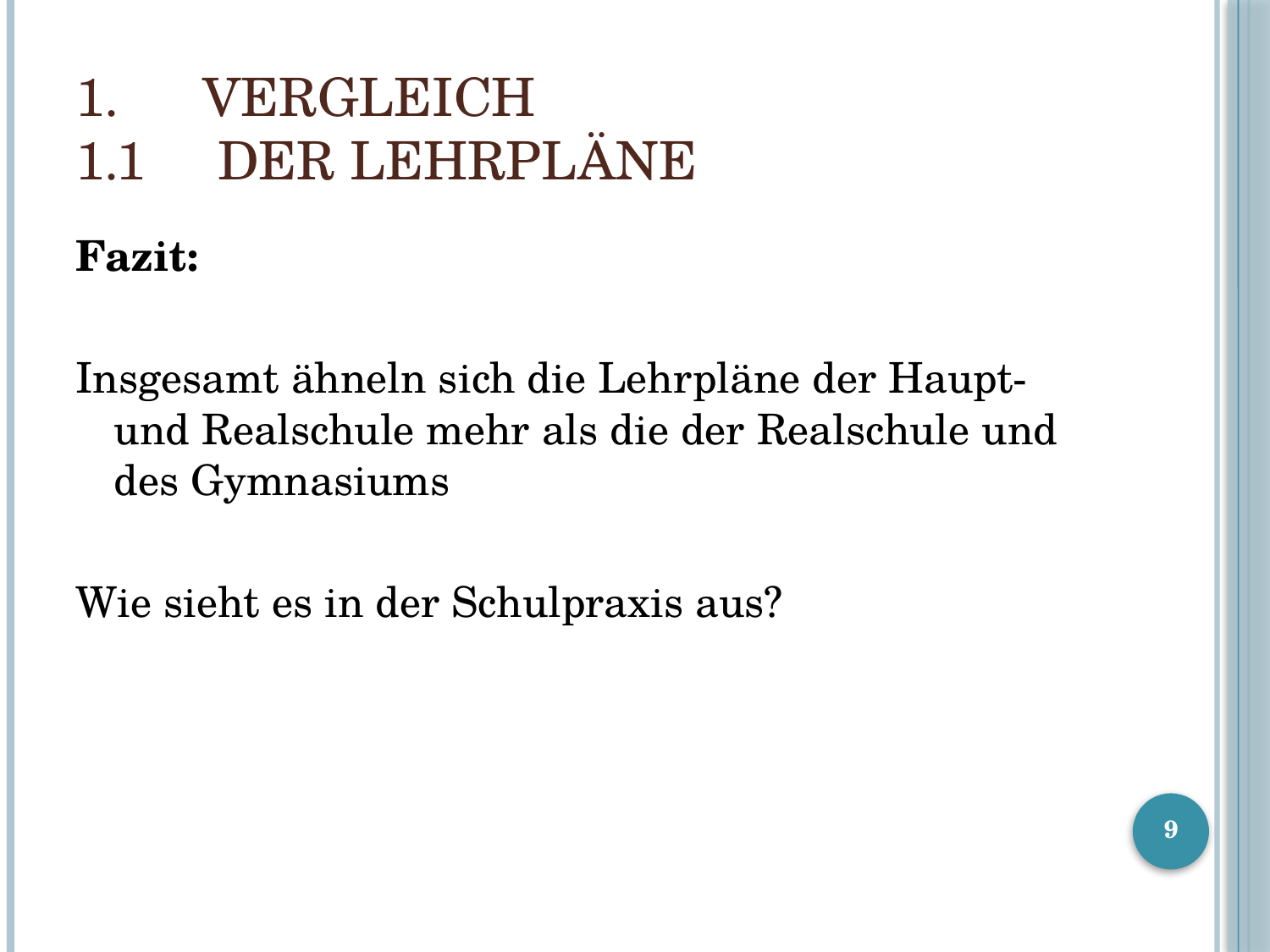

# 1. 	Vergleich 1.1	 der Lehrpläne
Fazit:

Insgesamt ähneln sich die Lehrpläne der Haupt- und Realschule mehr als die der Realschule und des Gymnasiums

Wie sieht es in der Schulpraxis aus?

9